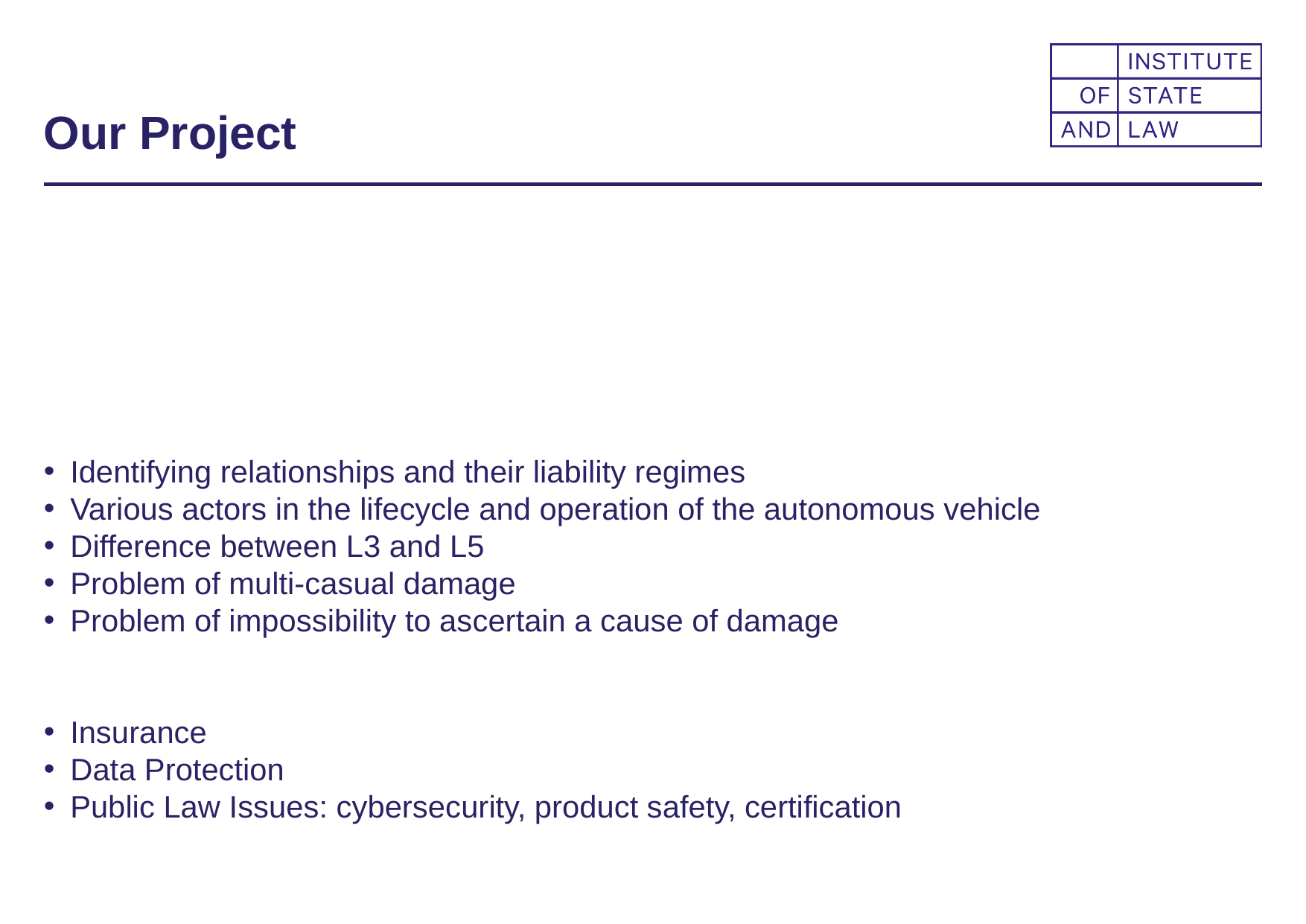

# Our Project
Identifying relationships and their liability regimes
Various actors in the lifecycle and operation of the autonomous vehicle
Difference between L3 and L5
Problem of multi-casual damage
Problem of impossibility to ascertain a cause of damage

Insurance
Data Protection
Public Law Issues: cybersecurity, product safety, certification